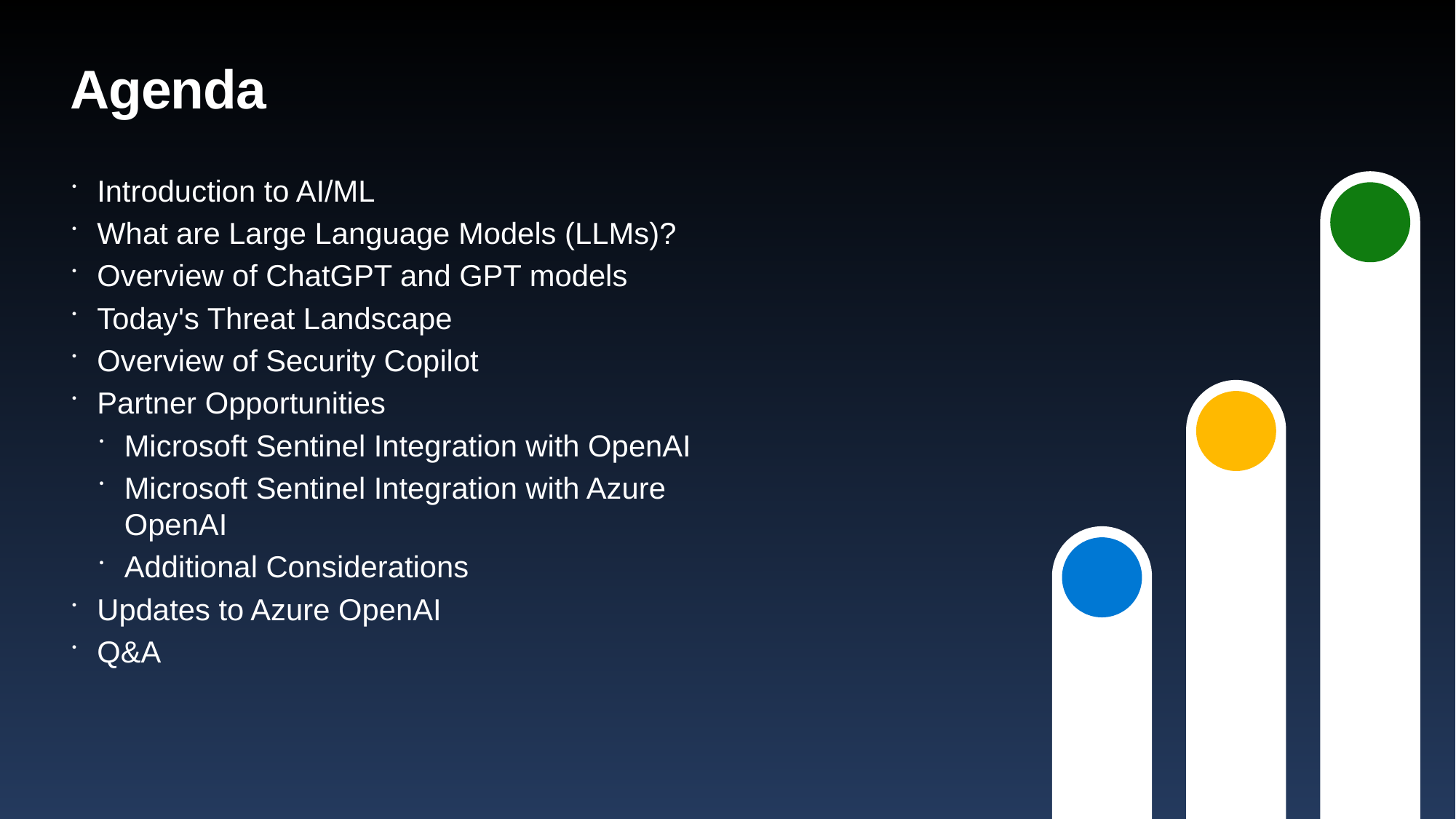

Agenda
Introduction to AI/ML
What are Large Language Models (LLMs)?
Overview of ChatGPT and GPT models
Today's Threat Landscape
Overview of Security Copilot
Partner Opportunities
Microsoft Sentinel Integration with OpenAI
Microsoft Sentinel Integration with Azure OpenAI
Additional Considerations
Updates to Azure OpenAI
Q&A